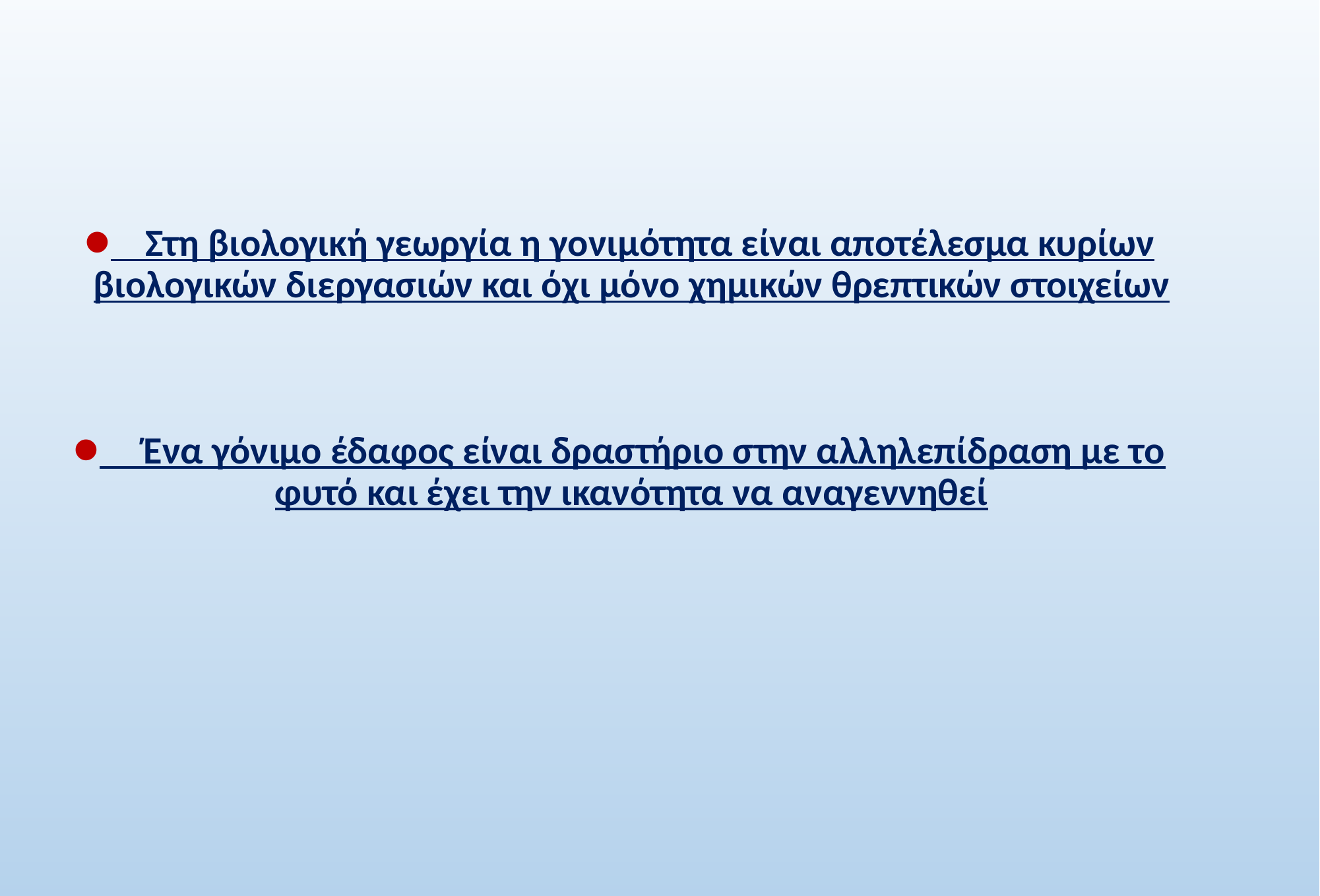

Στη βιολογική γεωργία η γονιμότητα είναι αποτέλεσμα κυρίων βιολογικών διεργασιών και όχι μόνο χημικών θρεπτικών στοιχείων

     Ένα γόνιμο έδαφος είναι δραστήριο στην αλληλεπίδραση με το φυτό και έχει την ικανότητα να αναγεννηθεί